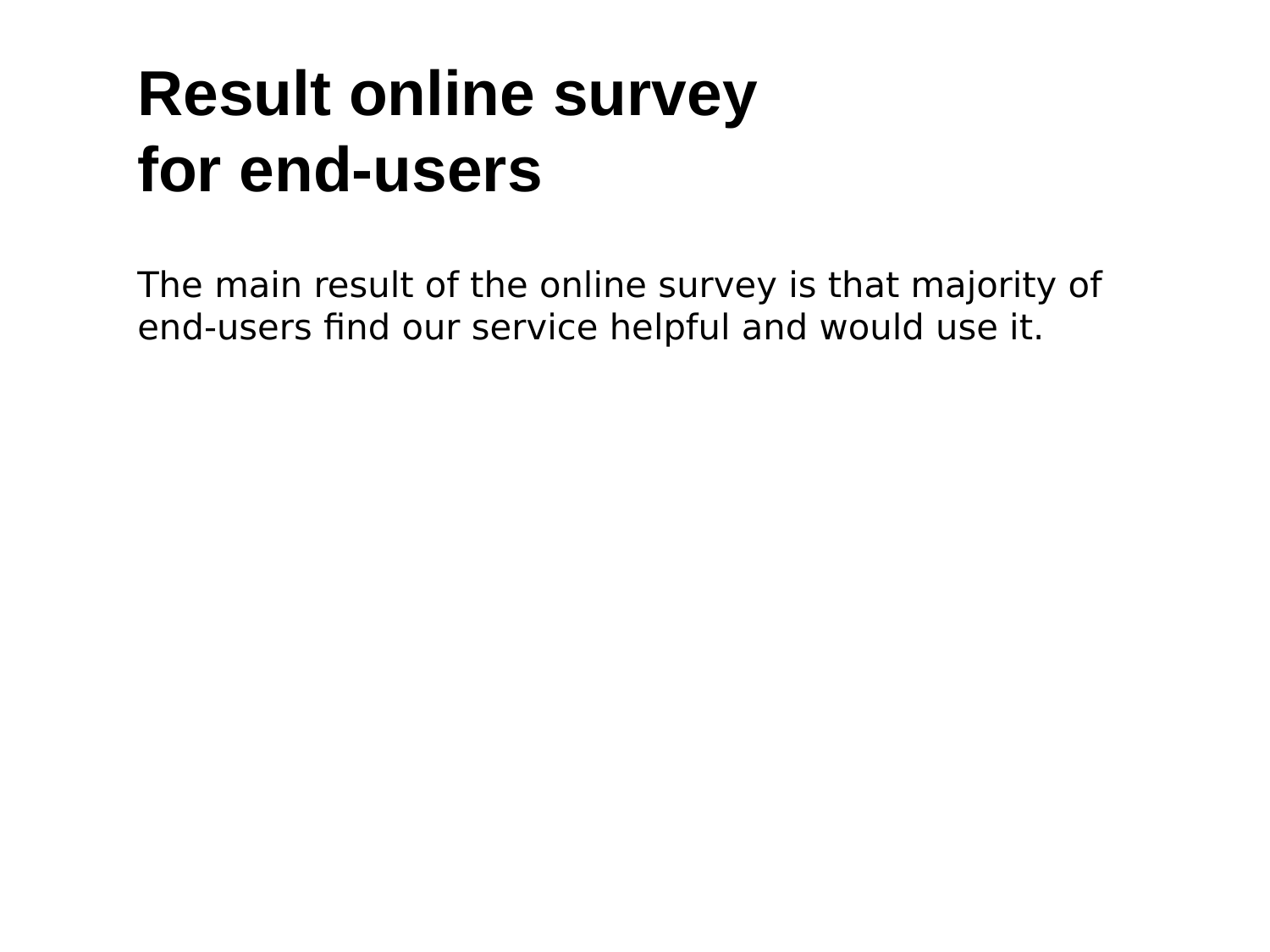

Result online survey
for end-users
The main result of the online survey is that majority of end-users find our service helpful and would use it.